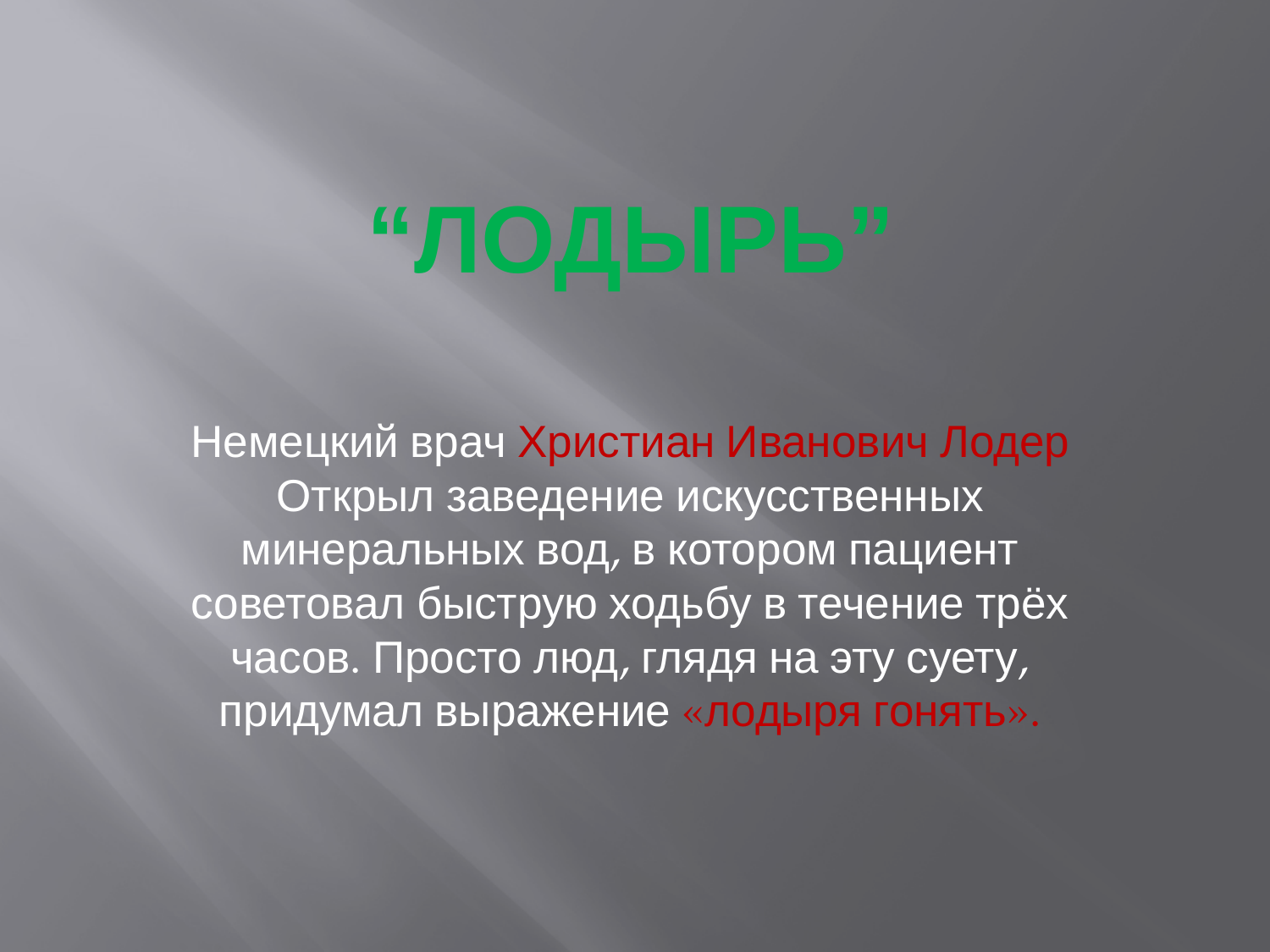

# “Лодырь”
Немецкий врач Христиан Иванович Лодер Открыл заведение искусственных минеральных вод, в котором пациент советовал быструю ходьбу в течение трёх часов. Просто люд, глядя на эту суету, придумал выражение «лодыря гонять».